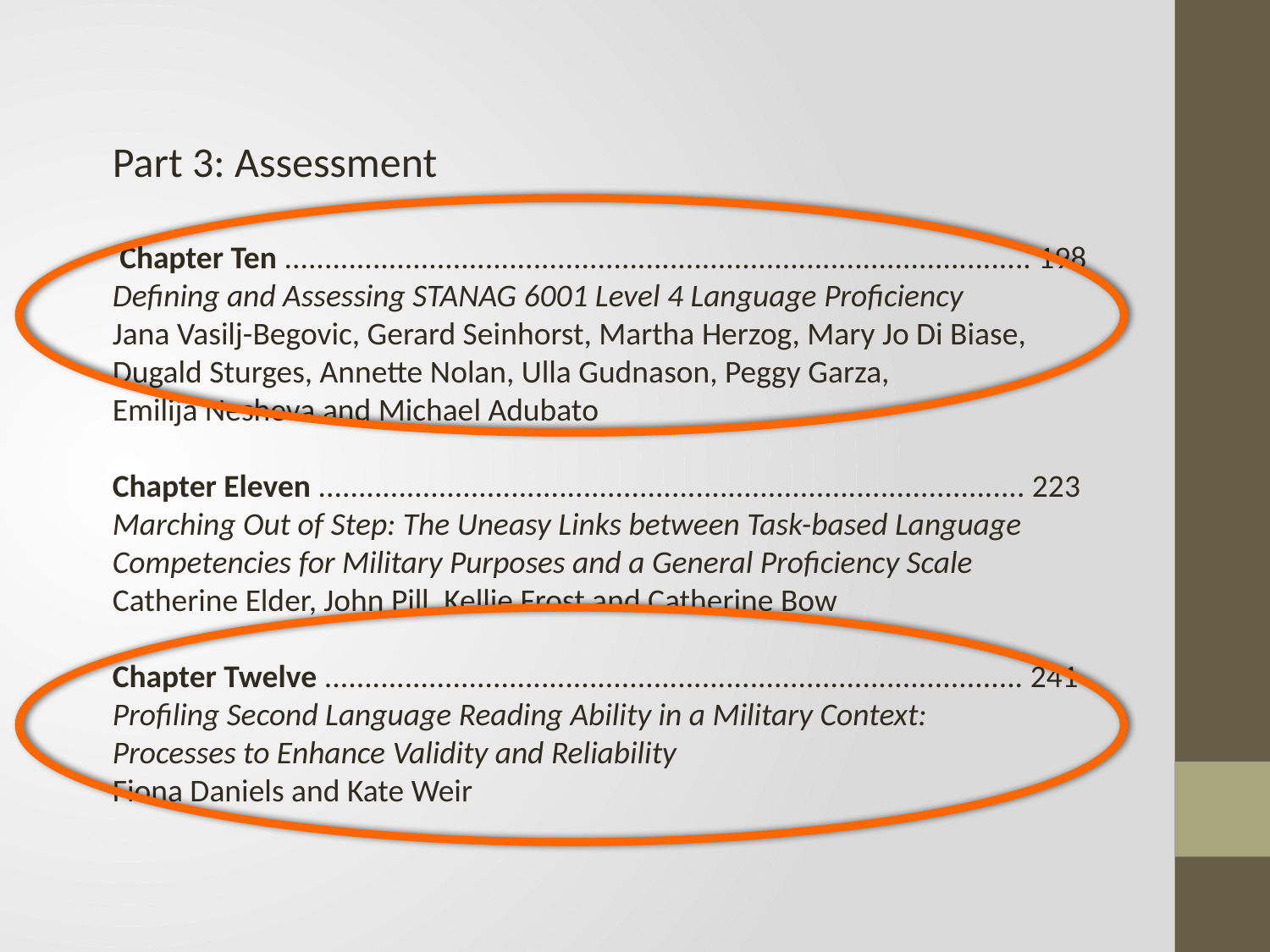

Part 3: Assessment

 Chapter Ten ............................................................................................. 198
Defining and Assessing STANAG 6001 Level 4 Language Proficiency
Jana Vasilj-Begovic, Gerard Seinhorst, Martha Herzog, Mary Jo Di Biase,
Dugald Sturges, Annette Nolan, Ulla Gudnason, Peggy Garza,
Emilija Nesheva and Michael Adubato

Chapter Eleven ........................................................................................ 223
Marching Out of Step: The Uneasy Links between Task-based Language
Competencies for Military Purposes and a General Proficiency Scale
Catherine Elder, John Pill, Kellie Frost and Catherine Bow

Chapter Twelve ....................................................................................... 241
Profiling Second Language Reading Ability in a Military Context:
Processes to Enhance Validity and Reliability
Fiona Daniels and Kate Weir